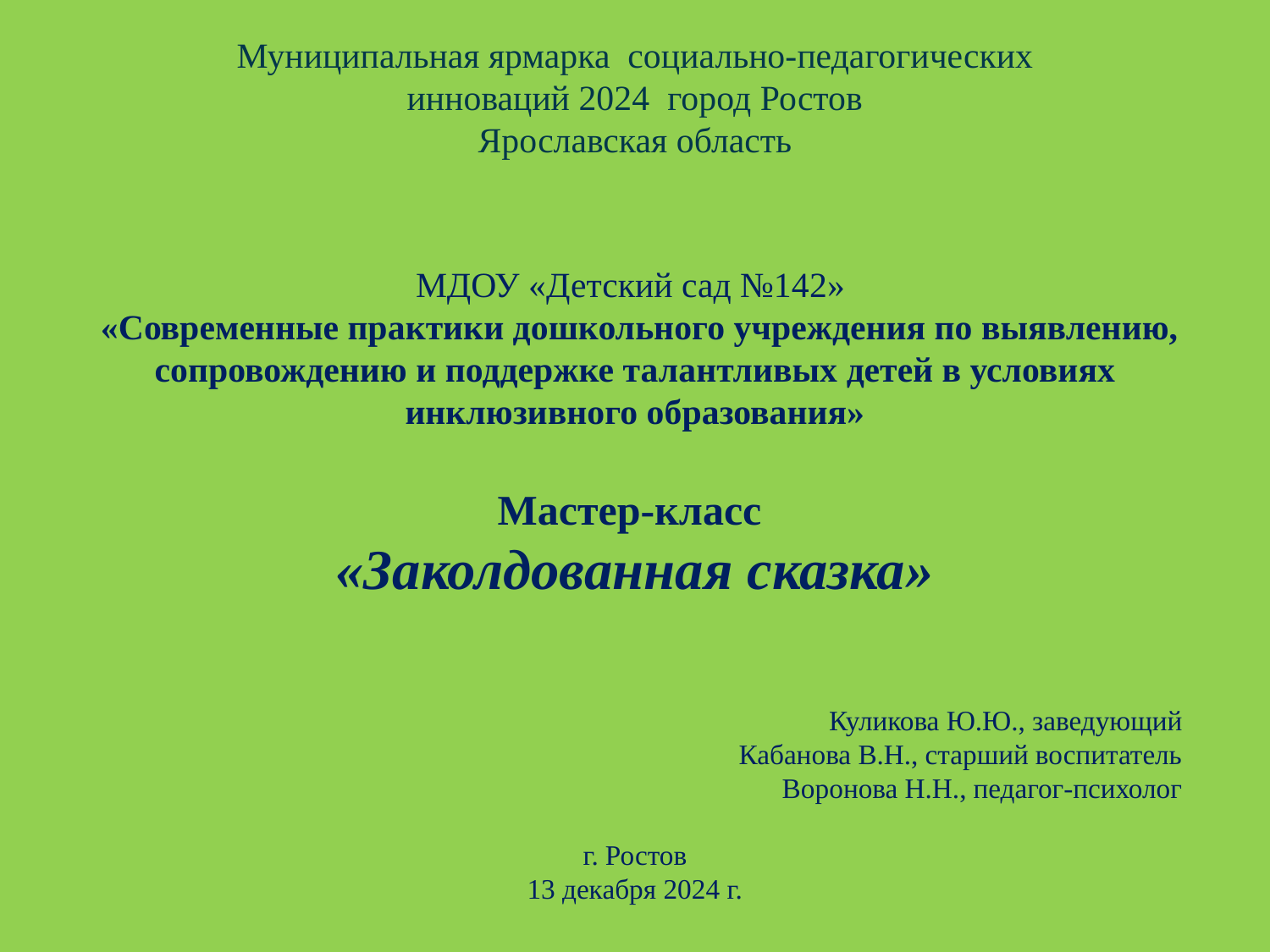

# Муниципальная ярмарка  социально-педагогических инноваций 2024  город Ростов Ярославская область
МДОУ «Детский сад №142»
 «Современные практики дошкольного учреждения по выявлению, сопровождению и поддержке талантливых детей в условиях инклюзивного образования»

Мастер-класс
«Заколдованная сказка»

Куликова Ю.Ю., заведующий
Кабанова В.Н., старший воспитатель
Воронова Н.Н., педагог-психолог

г. Ростов
13 декабря 2024 г.